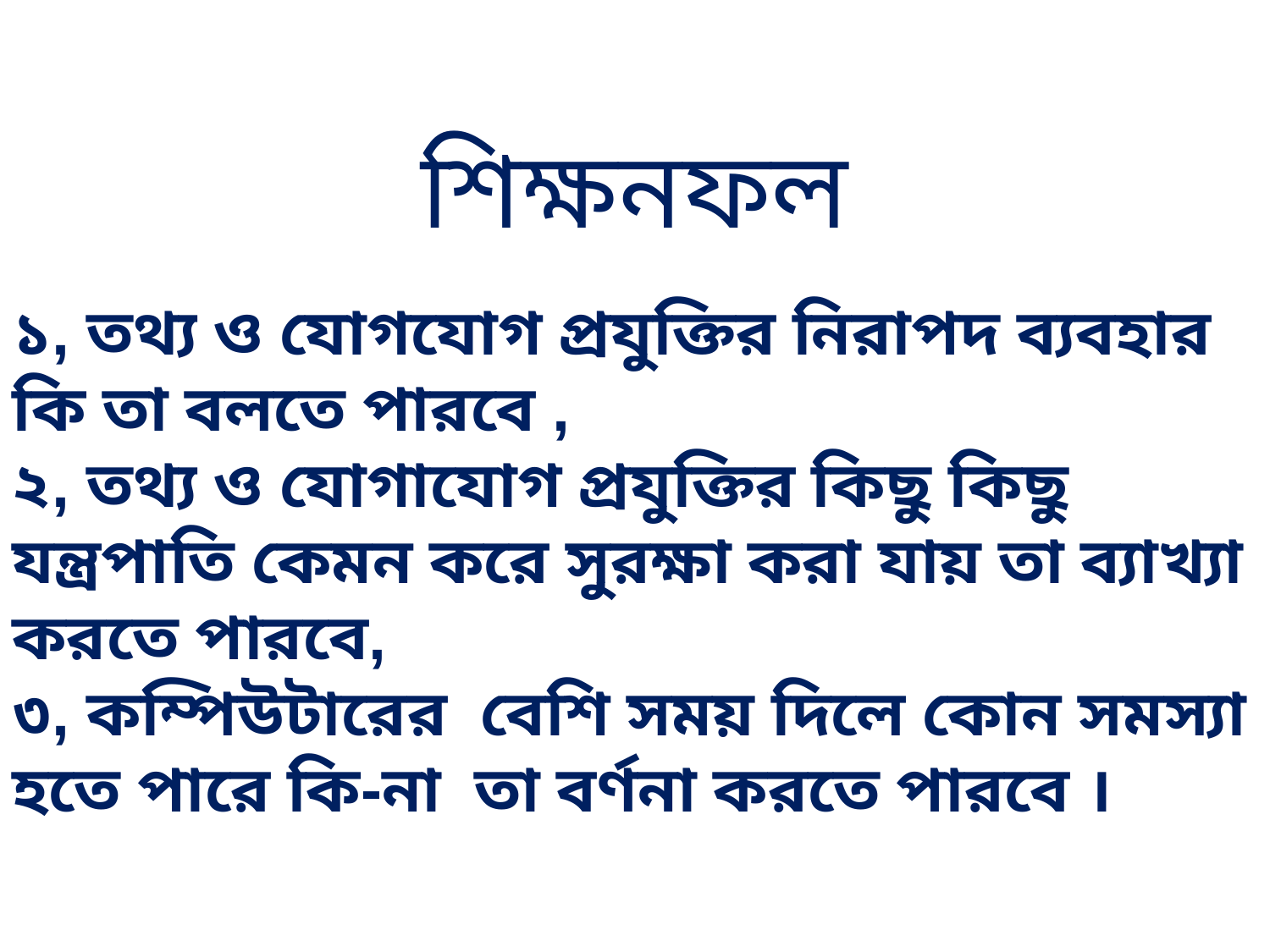

শিক্ষনফল
১, তথ্য ও যোগযোগ প্রযুক্তির নিরাপদ ব্যবহার কি তা বলতে পারবে ,
২, তথ্য ও যোগাযোগ প্রযুক্তির কিছু কিছু যন্ত্রপাতি কেমন করে সুরক্ষা করা যায় তা ব্যাখ্যা করতে পারবে,
৩, কম্পিউটারের  বেশি সময় দিলে কোন সমস্যা হতে পারে কি-না  তা বর্ণনা করতে পারবে ।